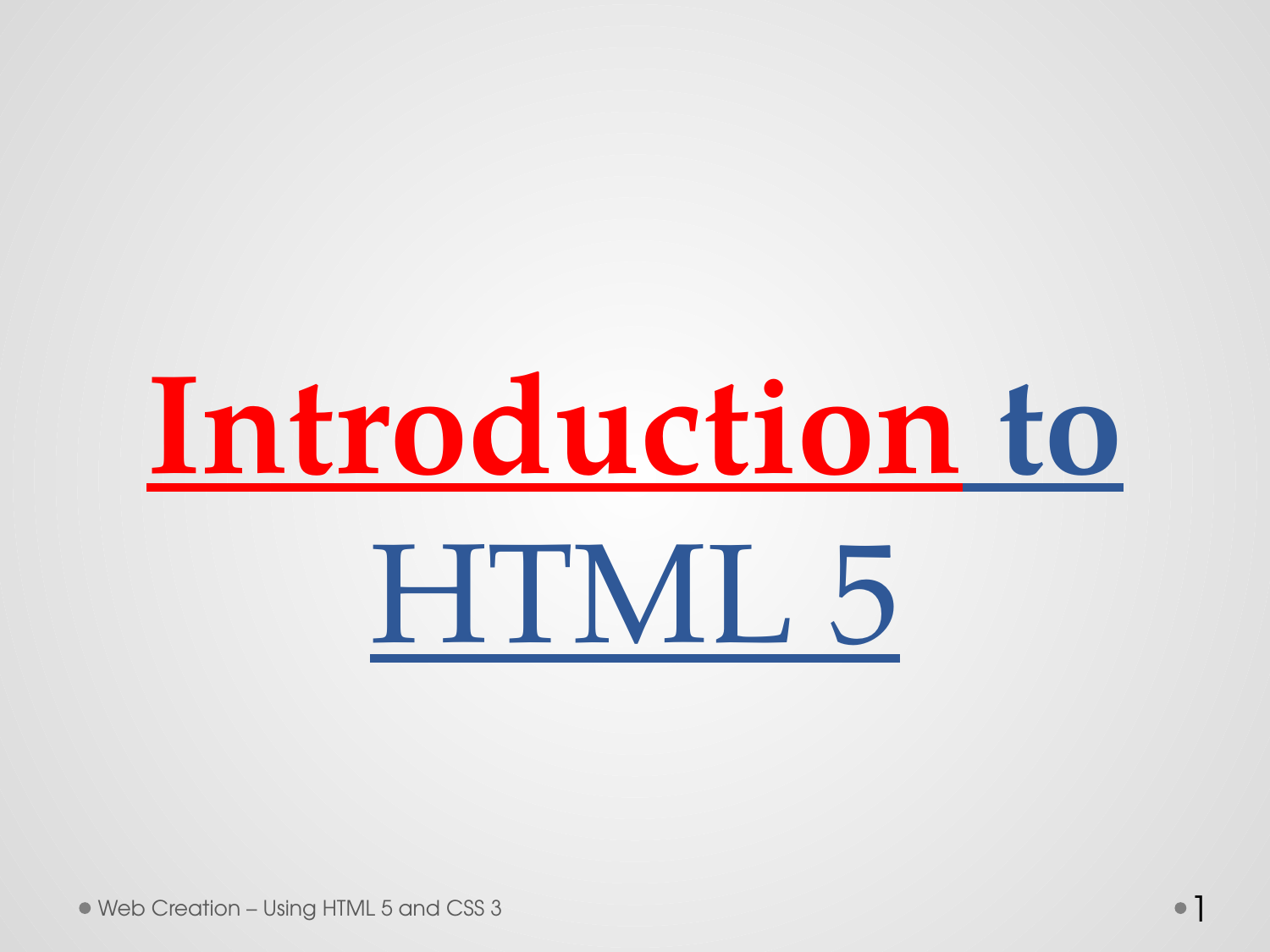

# Introduction to HTML 5
Web Creation – Using HTML 5 and CSS 3
1